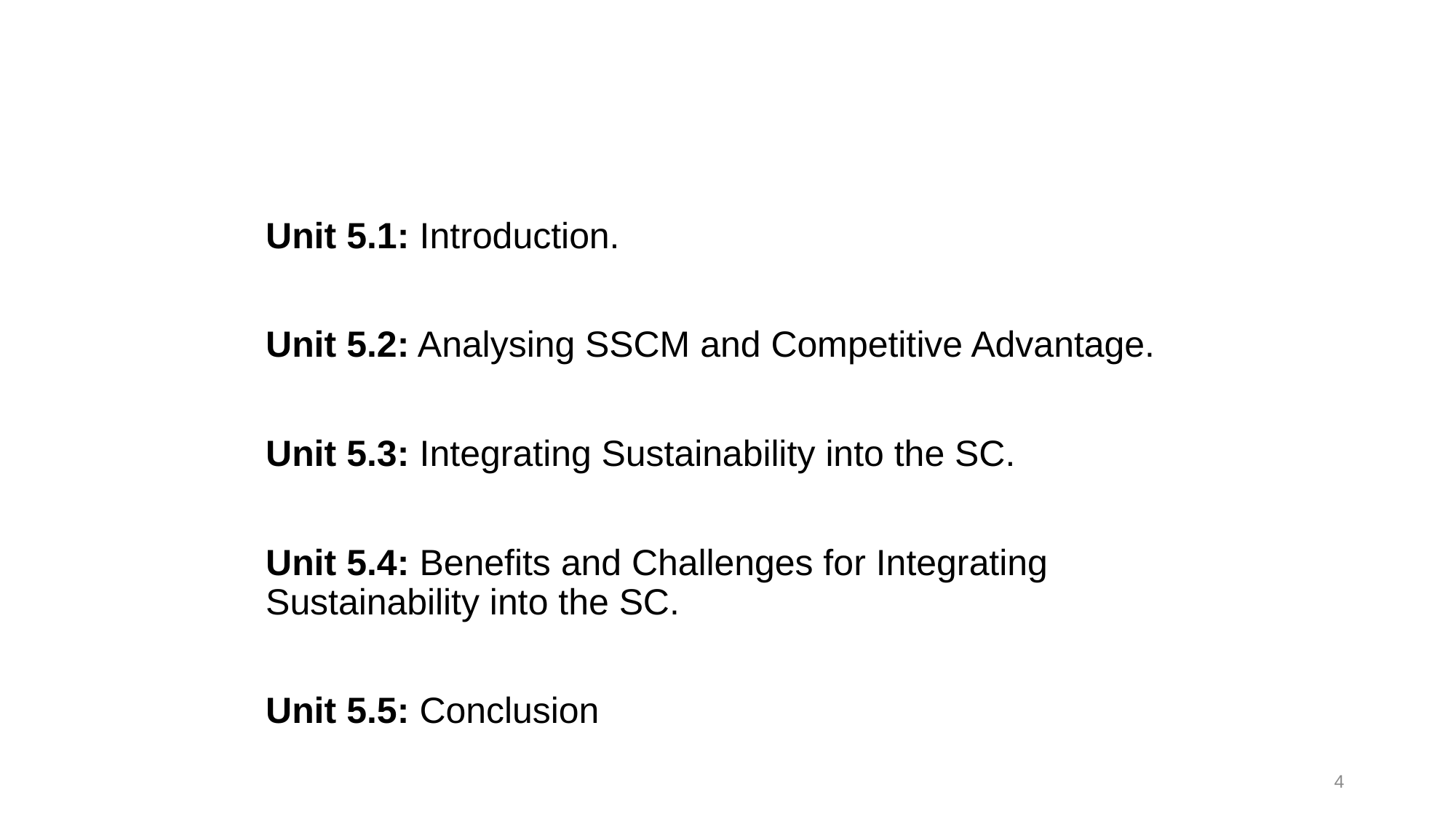

# Session Outline
Unit 5.1: Introduction.

Unit 5.2: Analysing SSCM and Competitive Advantage.

Unit 5.3: Integrating Sustainability into the SC.

Unit 5.4: Benefits and Challenges for Integrating Sustainability into the SC.

Unit 5.5: Conclusion

4